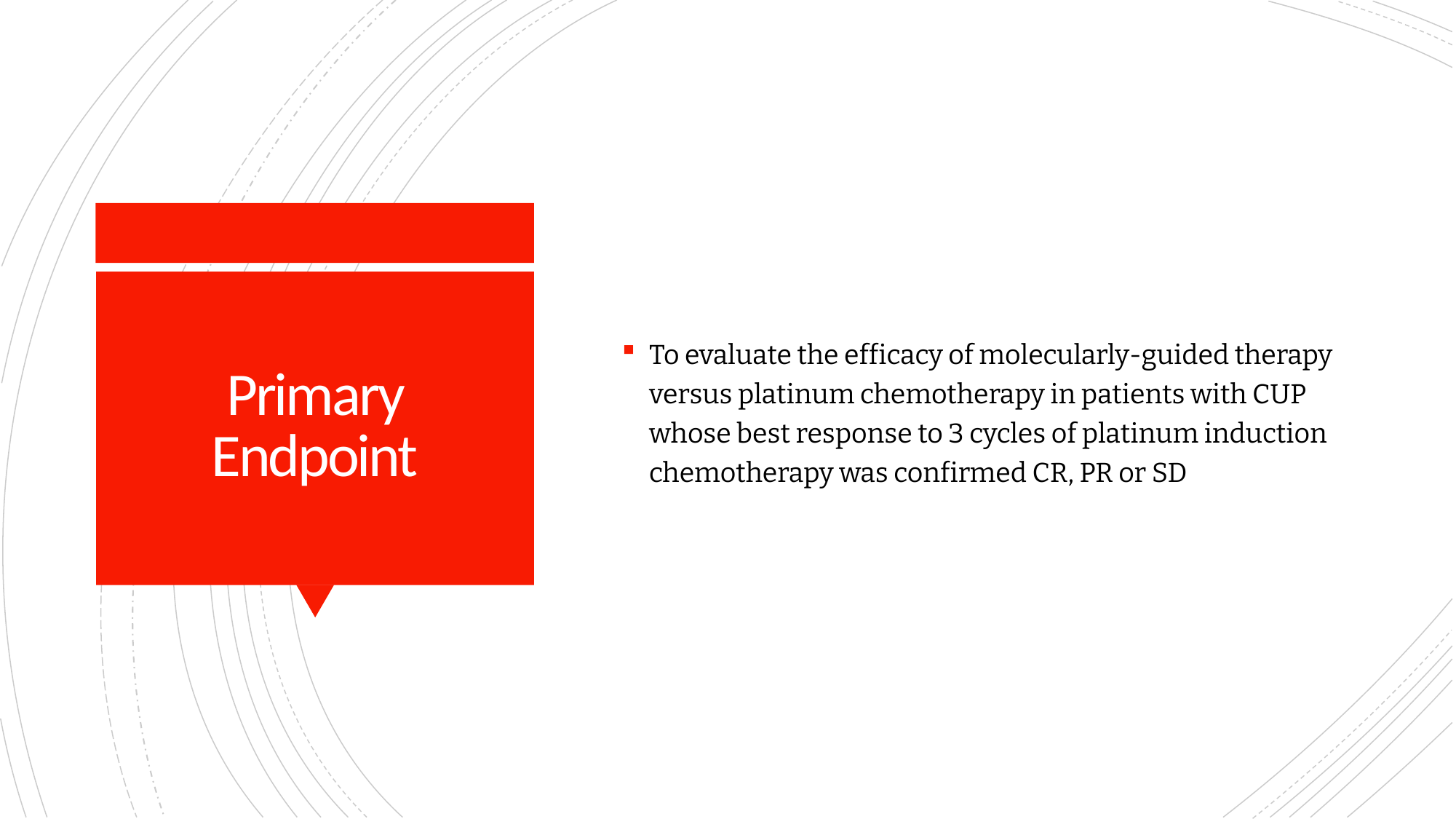

To evaluate the efficacy of molecularly-guided therapy versus platinum chemotherapy in patients with CUP whose best response to 3 cycles of platinum induction chemotherapy was confirmed CR, PR or SD
# Primary Endpoint